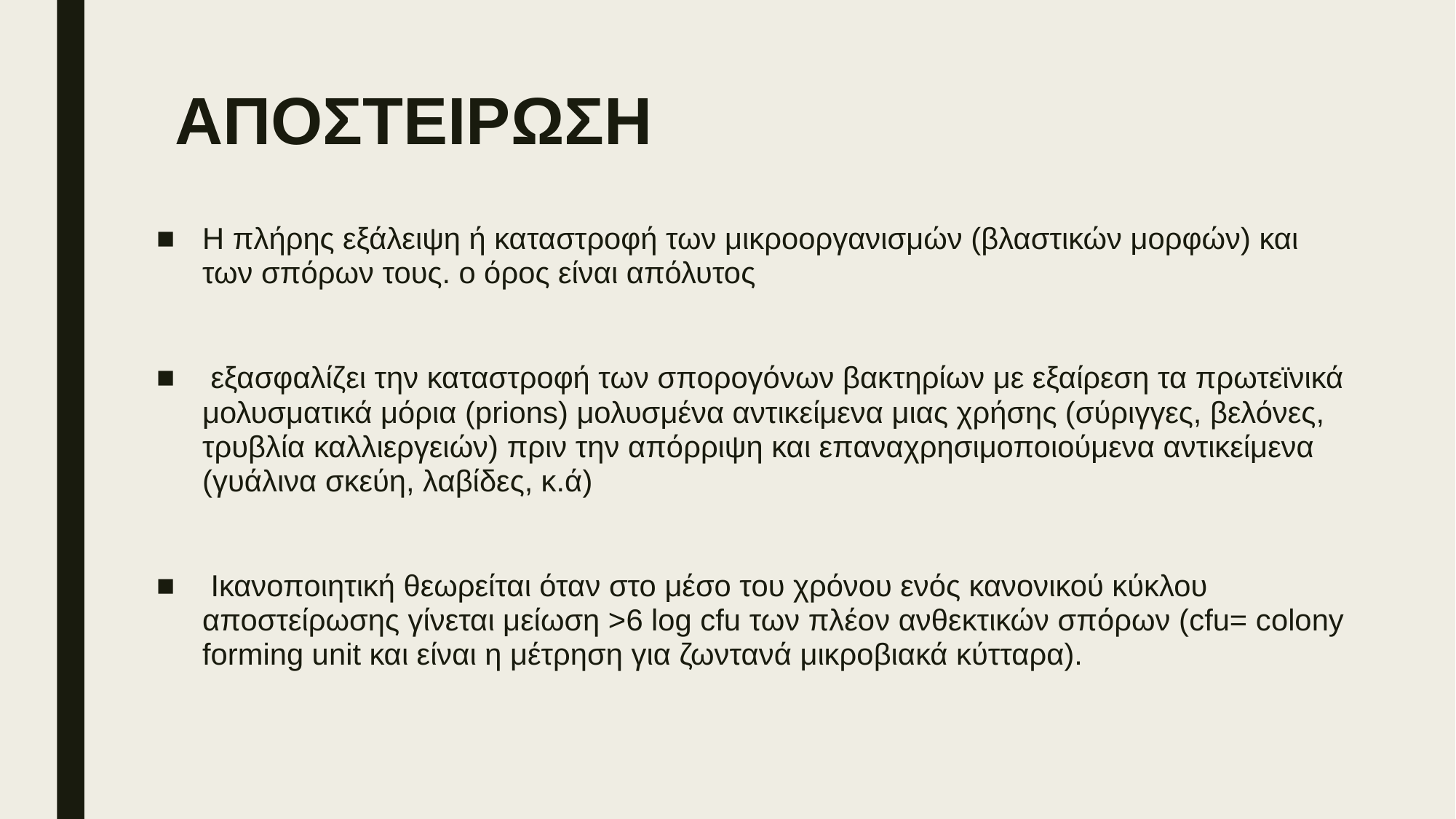

# ΑΠΟΣΤΕΙΡΩΣΗ
Η πλήρης εξάλειψη ή καταστροφή των μικροοργανισμών (βλαστικών μορφών) και των σπόρων τους. ο όρος είναι απόλυτος

 εξασφαλίζει την καταστροφή των σπορογόνων βακτηρίων με εξαίρεση τα πρωτεϊνικά μολυσματικά μόρια (prions) μολυσμένα αντικείμενα μιας χρήσης (σύριγγες, βελόνες, τρυβλία καλλιεργειών) πριν την απόρριψη και επαναχρησιμοποιούμενα αντικείμενα (γυάλινα σκεύη, λαβίδες, κ.ά)

 Ικανοποιητική θεωρείται όταν στο μέσο του χρόνου ενός κανονικού κύκλου αποστείρωσης γίνεται μείωση >6 log cfu των πλέον ανθεκτικών σπόρων (cfu= colony forming unit και είναι η μέτρηση για ζωντανά μικροβιακά κύτταρα).